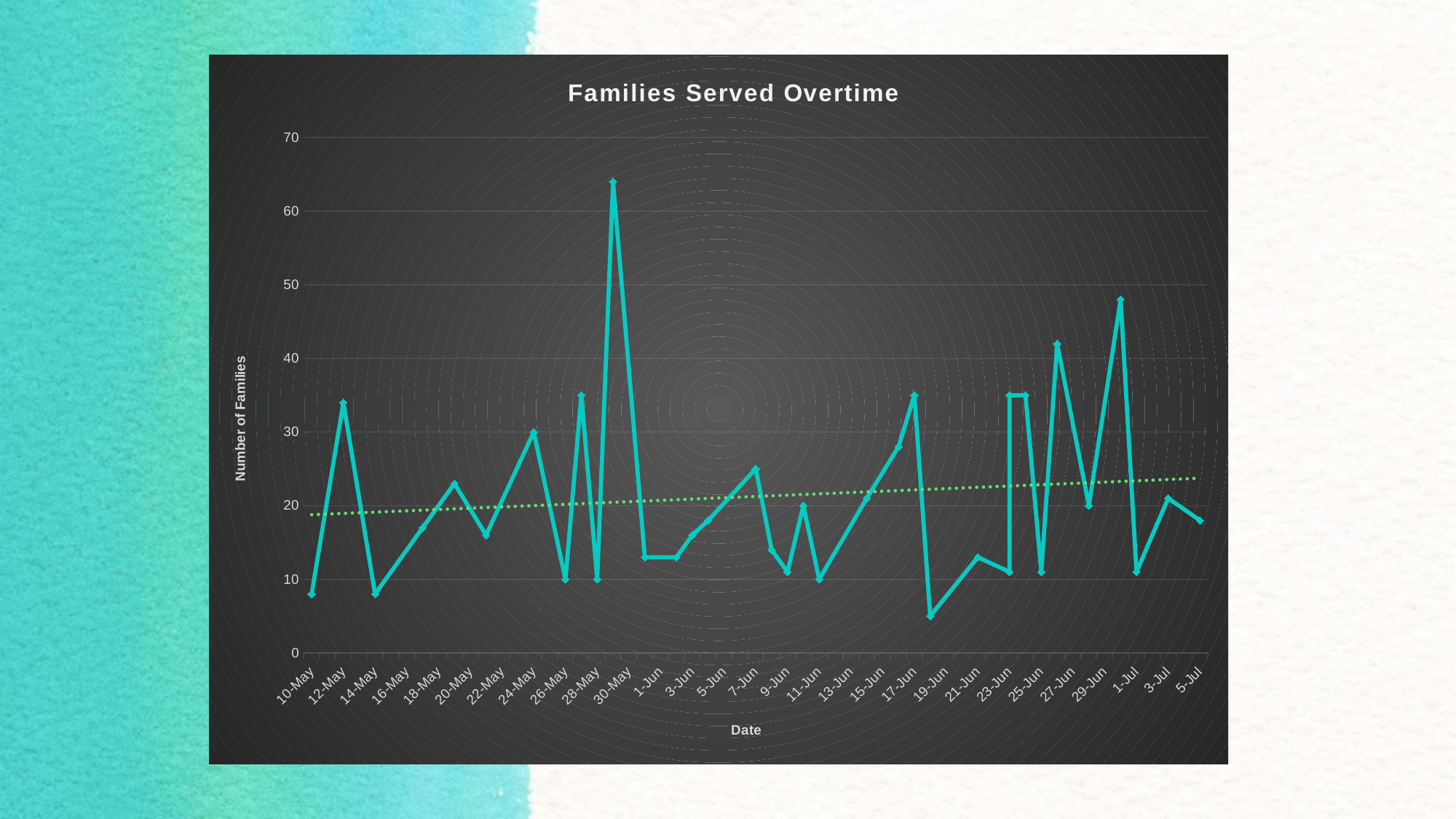

### Chart: Families Served Overtime

| Category |  |
|---|---|
| 43961 | 8.0 |
| 43963 | 34.0 |
| 43965 | 8.0 |
| 43968 | 17.0 |
| 43970 | 23.0 |
| 43972 | 16.0 |
| 43975 | 30.0 |
| 43977 | 10.0 |
| 43978 | 35.0 |
| 43979 | 10.0 |
| 43980 | 64.0 |
| 43982 | 13.0 |
| 43984 | 13.0 |
| 43985 | 16.0 |
| 43986 | 18.0 |
| 43989 | 25.0 |
| 43990 | 14.0 |
| 43991 | 11.0 |
| 43992 | 20.0 |
| 43993 | 10.0 |
| 43996 | 21.0 |
| 43998 | 28.0 |
| 43999 | 35.0 |
| 44000 | 5.0 |
| 44003 | 13.0 |
| 44005 | 11.0 |
| 44005 | 35.0 |
| 44006 | 35.0 |
| 44007 | 11.0 |
| 44008 | 42.0 |
| 44010 | 20.0 |
| 44012 | 48.0 |
| 44013 | 11.0 |
| 44015 | 21.0 |
| 44017 | 18.0 |